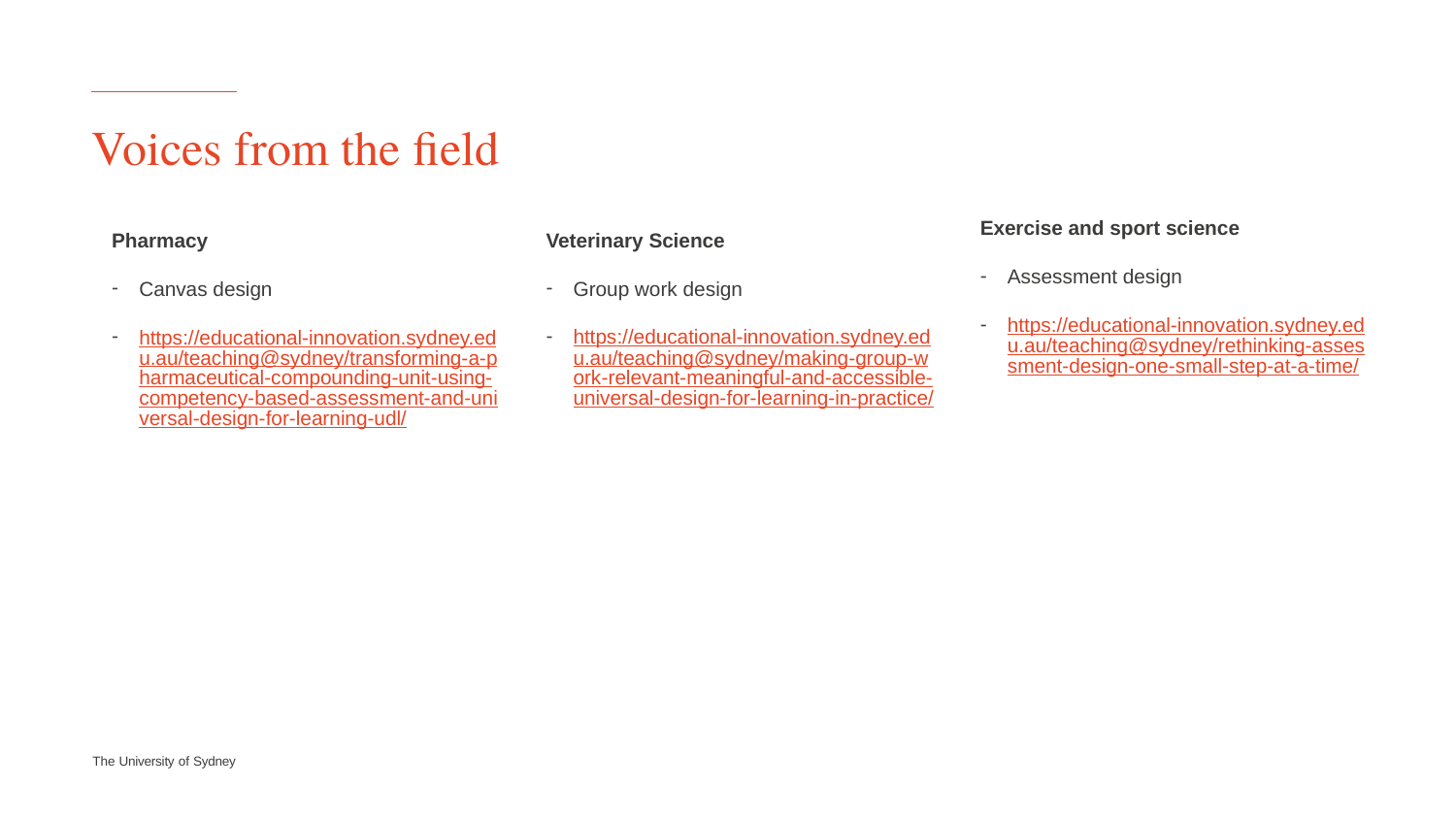

# Voices from the field
Exercise and sport science

Assessment design

https://educational-innovation.sydney.edu.au/teaching@sydney/rethinking-assessment-design-one-small-step-at-a-time/

Pharmacy

Canvas design

https://educational-innovation.sydney.edu.au/teaching@sydney/transforming-a-pharmaceutical-compounding-unit-using-competency-based-assessment-and-universal-design-for-learning-udl/

Veterinary Science

Group work design

https://educational-innovation.sydney.edu.au/teaching@sydney/making-group-work-relevant-meaningful-and-accessible-universal-design-for-learning-in-practice/